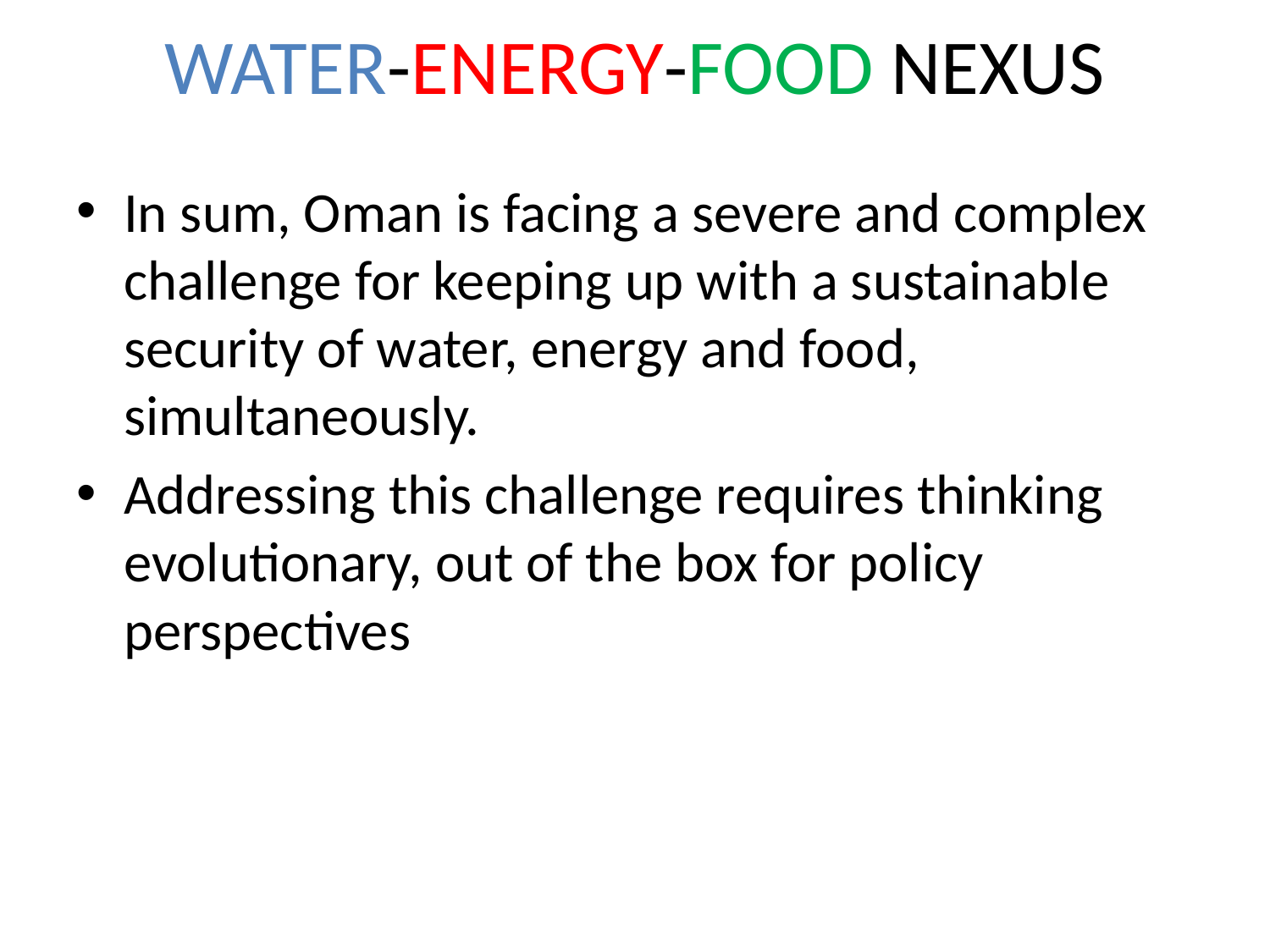

# WATER-ENERGY-FOOD NEXUS
In sum, Oman is facing a severe and complex challenge for keeping up with a sustainable security of water, energy and food, simultaneously.
Addressing this challenge requires thinking evolutionary, out of the box for policy perspectives